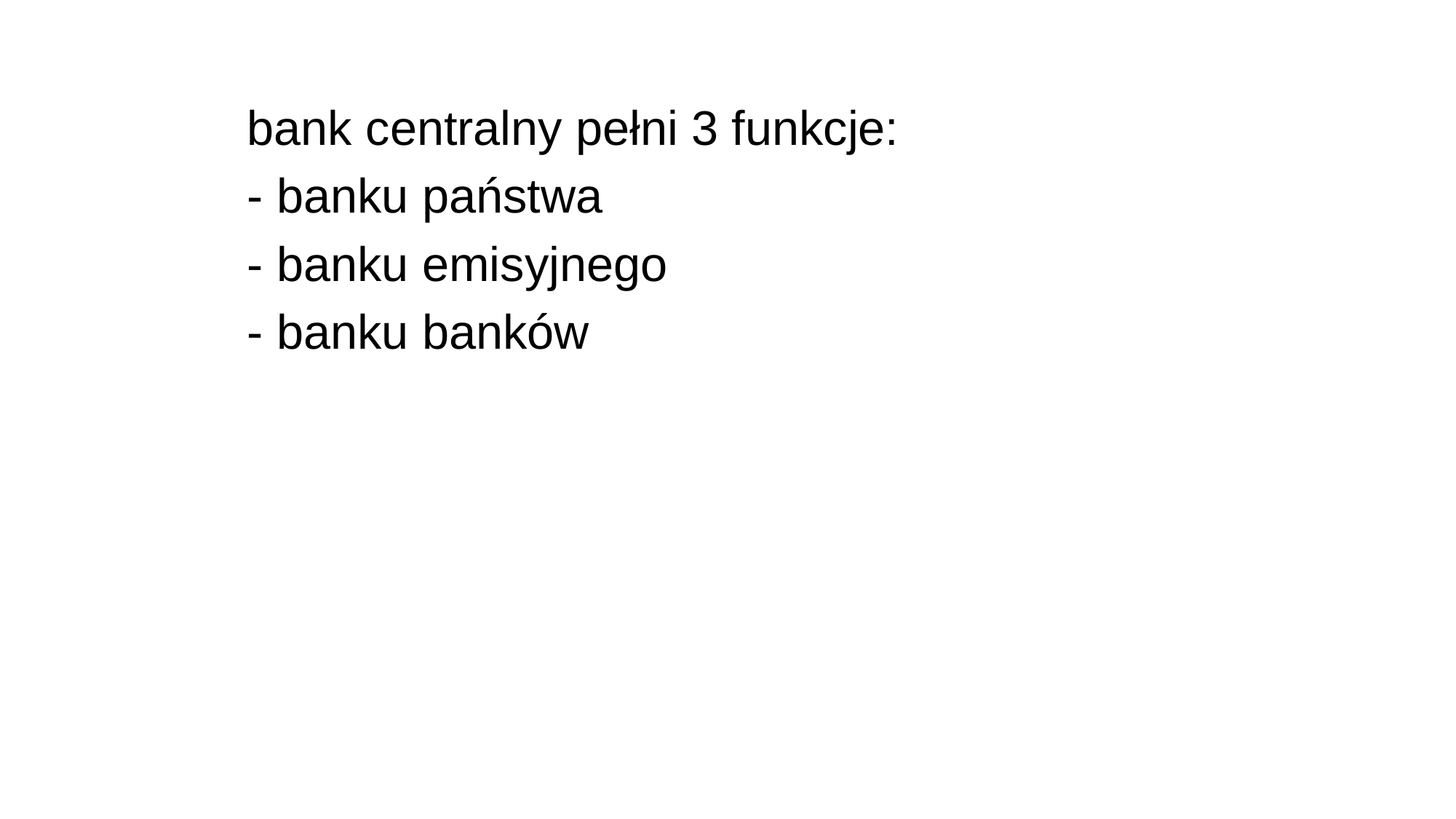

bank centralny pełni 3 funkcje:
- banku państwa
- banku emisyjnego
- banku banków